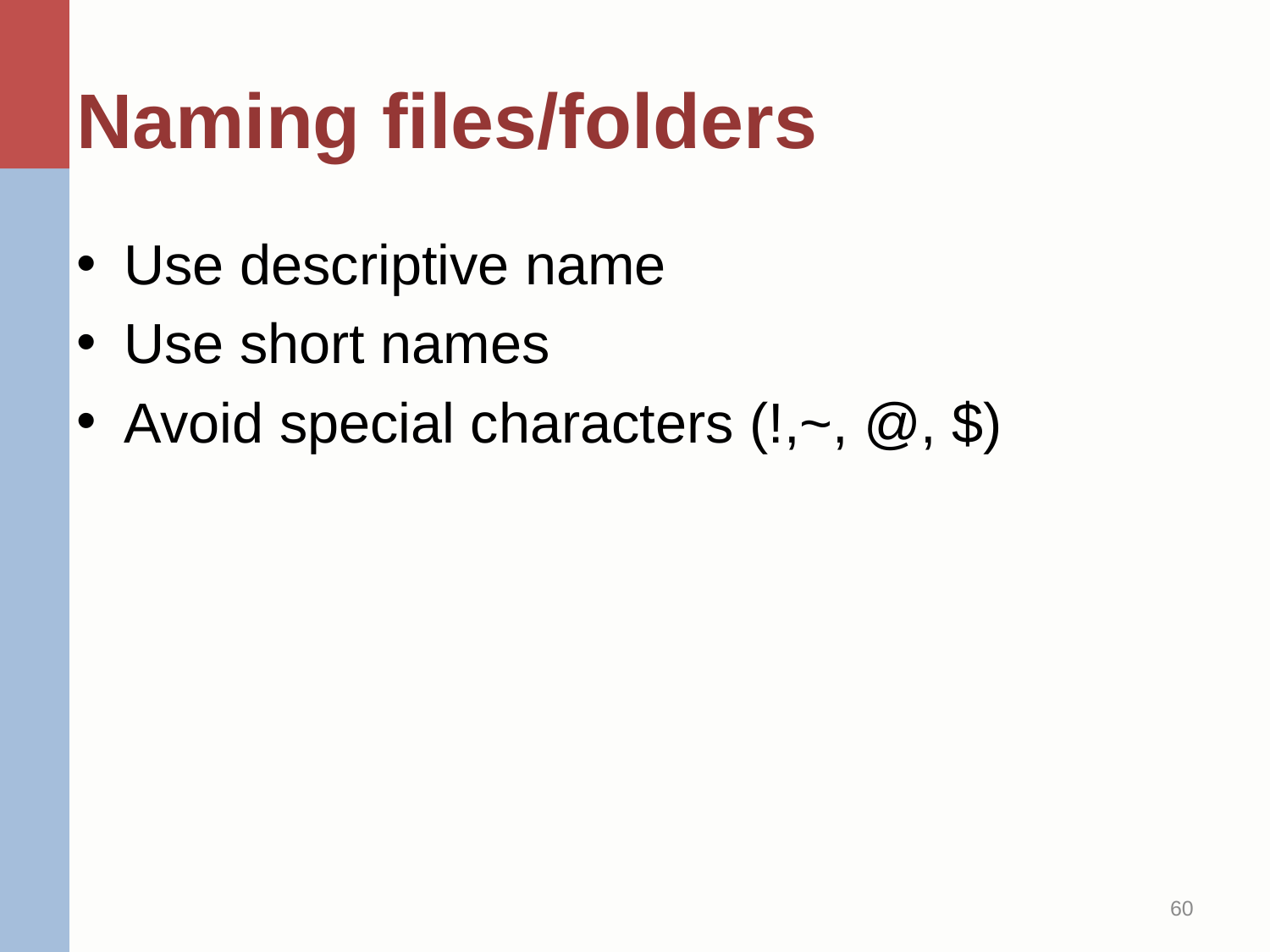

# Naming files/folders
Use descriptive name
Use short names
Avoid special characters (!,~, @, $)
60